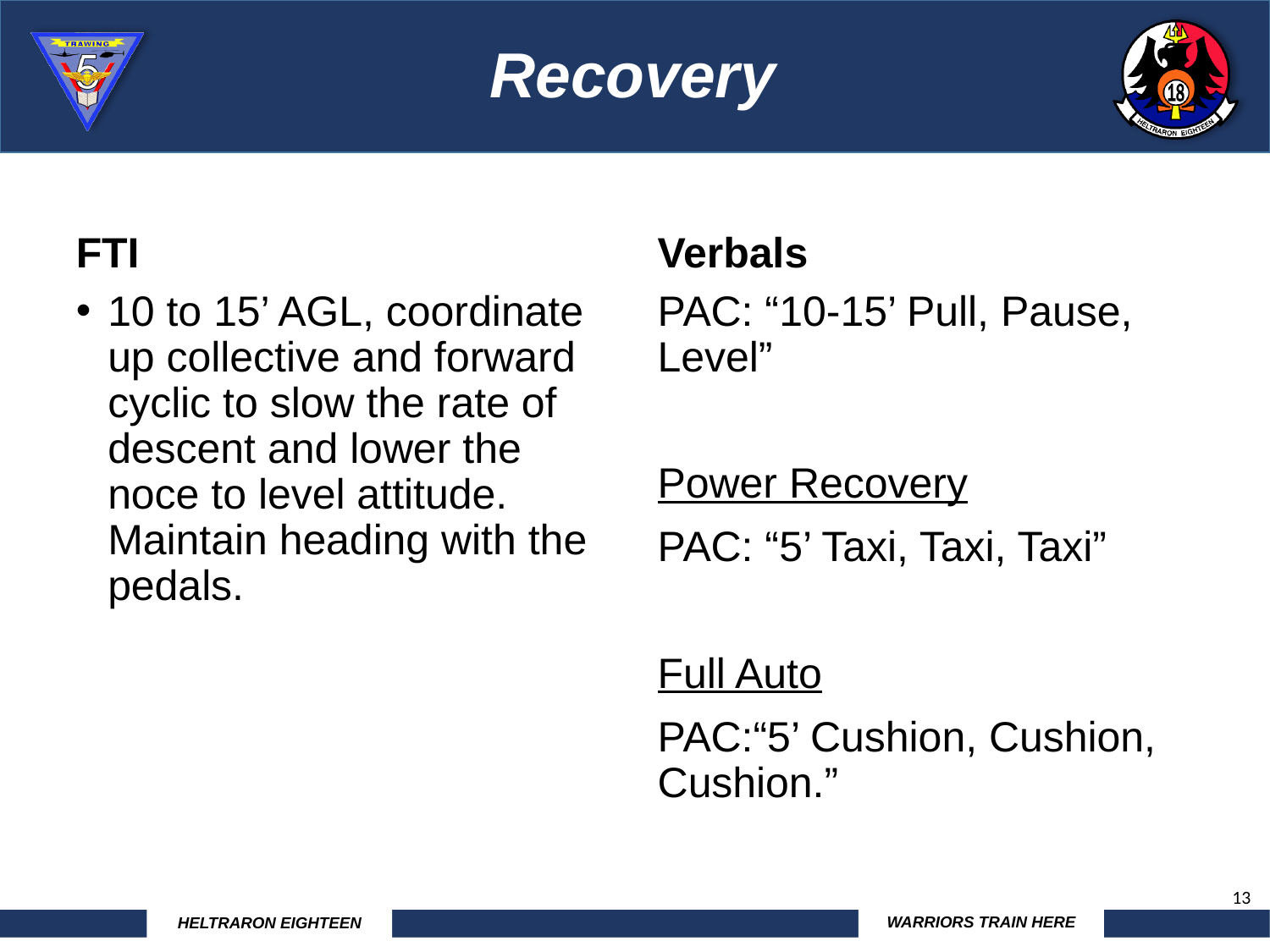

# Recovery
FTI
Verbals
10 to 15’ AGL, coordinate up collective and forward cyclic to slow the rate of descent and lower the noce to level attitude.  Maintain heading with the pedals.
PAC: “10-15’ Pull, Pause, Level”

Power Recovery
PAC: “5’ Taxi, Taxi, Taxi”

Full Auto
PAC:“5’ Cushion, Cushion, Cushion.”